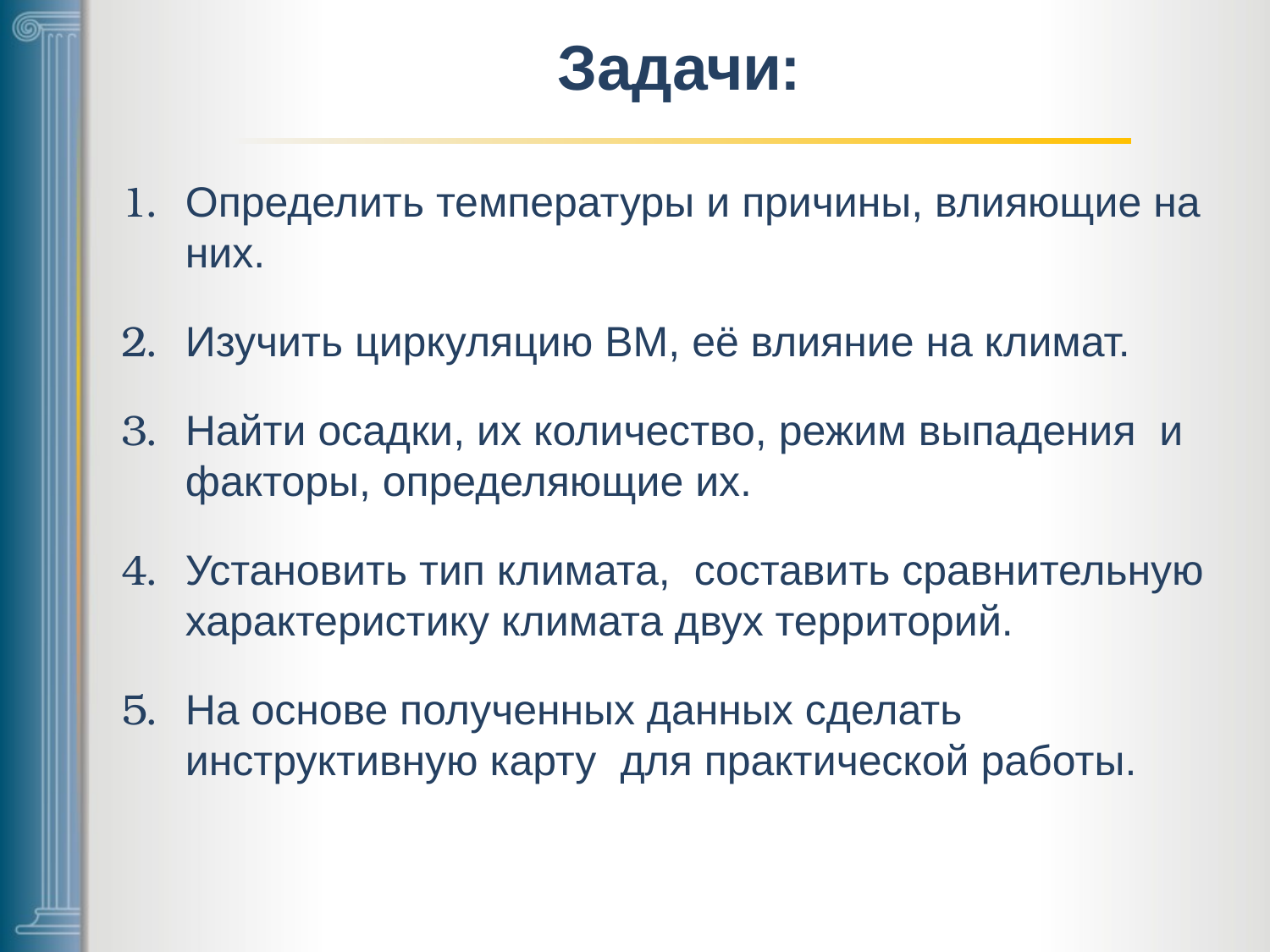

Задачи:

Определить температуры и причины, влияющие на них.

Изучить циркуляцию ВМ, её влияние на климат.

Найти осадки, их количество, режим выпадения  и факторы, определяющие их.

Установить тип климата,  составить сравнительную характеристику климата двух территорий.

На основе полученных данных сделать инструктивную карту  для практической работы.